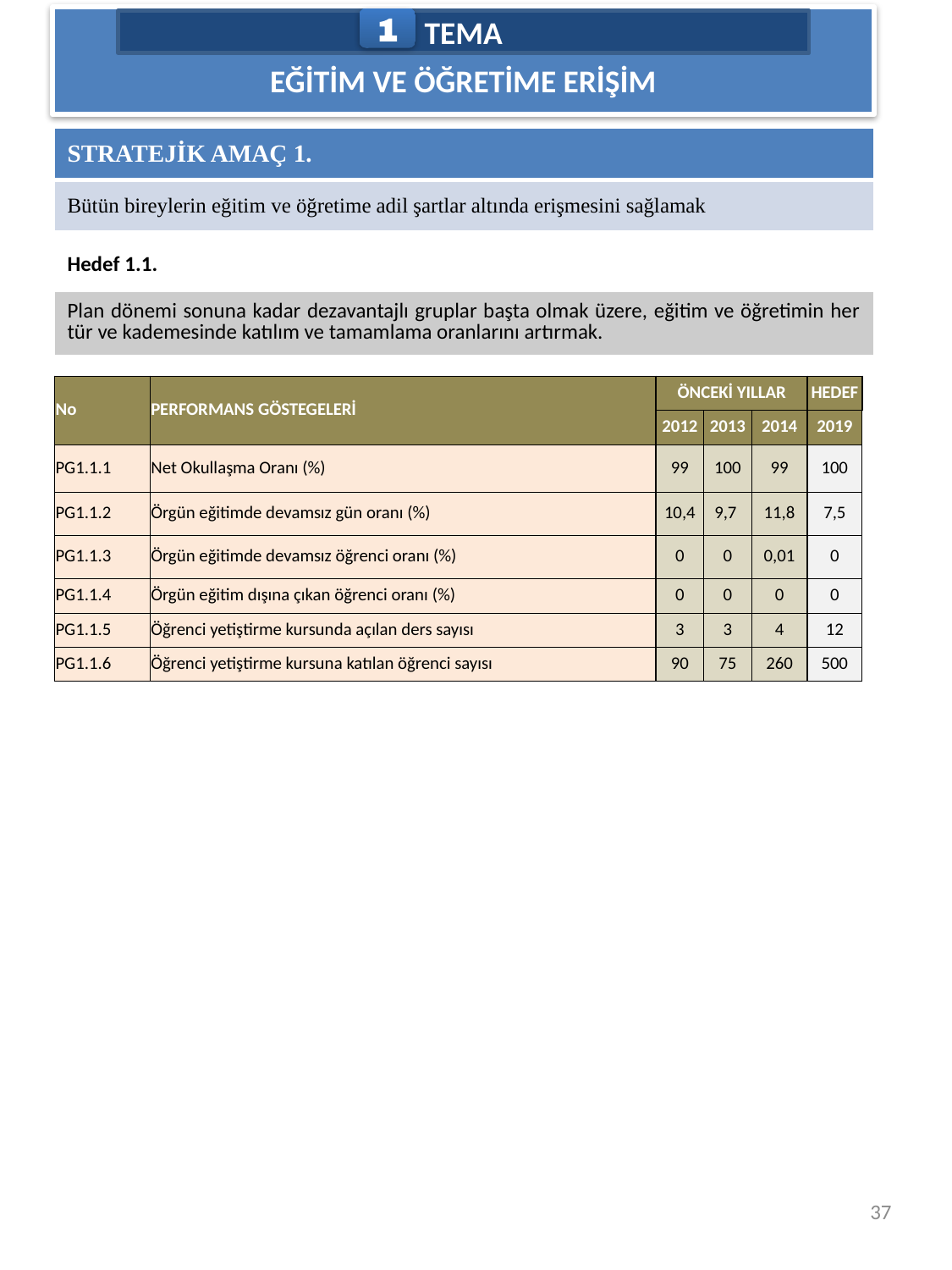

EĞİTİM VE ÖĞRETİME ERİŞİM
1
TEMA
| STRATEJİK AMAÇ 1. |
| --- |
| Bütün bireylerin eğitim ve öğretime adil şartlar altında erişmesini sağlamak |
| Hedef 1.1. |
| --- |
| Plan dönemi sonuna kadar dezavantajlı gruplar başta olmak üzere, eğitim ve öğretimin her tür ve kademesinde katılım ve tamamlama oranlarını artırmak. |
| No | PERFORMANS GÖSTEGELERİ | ÖNCEKİ YILLAR |  |  | HEDEF |
| --- | --- | --- | --- | --- | --- |
|  |  | 2012 | 2013 | 2014 | 2019 |
| PG1.1.1 | Net Okullaşma Oranı (%) | 99 | 100 | 99 | 100 |
| PG1.1.2 | Örgün eğitimde devamsız gün oranı (%) | 10,4 | 9,7 | 11,8 | 7,5 |
| PG1.1.3 | Örgün eğitimde devamsız öğrenci oranı (%) | 0 | 0 | 0,01 | 0 |
| PG1.1.4 | Örgün eğitim dışına çıkan öğrenci oranı (%) | 0 | 0 | 0 | 0 |
| PG1.1.5 | Öğrenci yetiştirme kursunda açılan ders sayısı | 3 | 3 | 4 | 12 |
| PG1.1.6 | Öğrenci yetiştirme kursuna katılan öğrenci sayısı | 90 | 75 | 260 | 500 |
GELECEĞE YÖNELELİM   1. TEMA
37